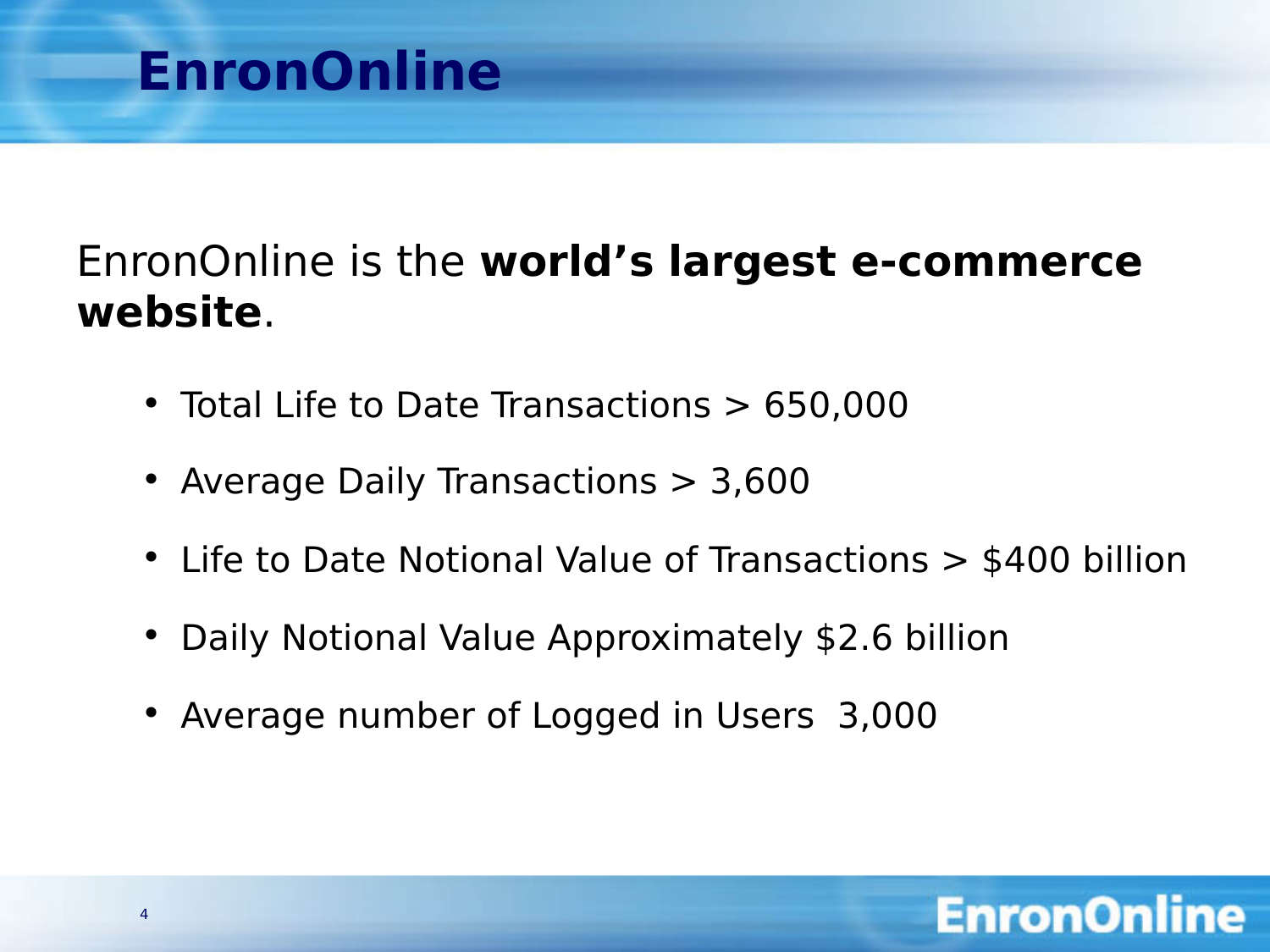

4
 EnronOnline
# EnronOnline is the world’s largest e-commerce website.

Total Life to Date Transactions > 650,000

Average Daily Transactions > 3,600

Life to Date Notional Value of Transactions > $400 billion

Daily Notional Value Approximately $2.6 billion

Average number of Logged in Users  3,000